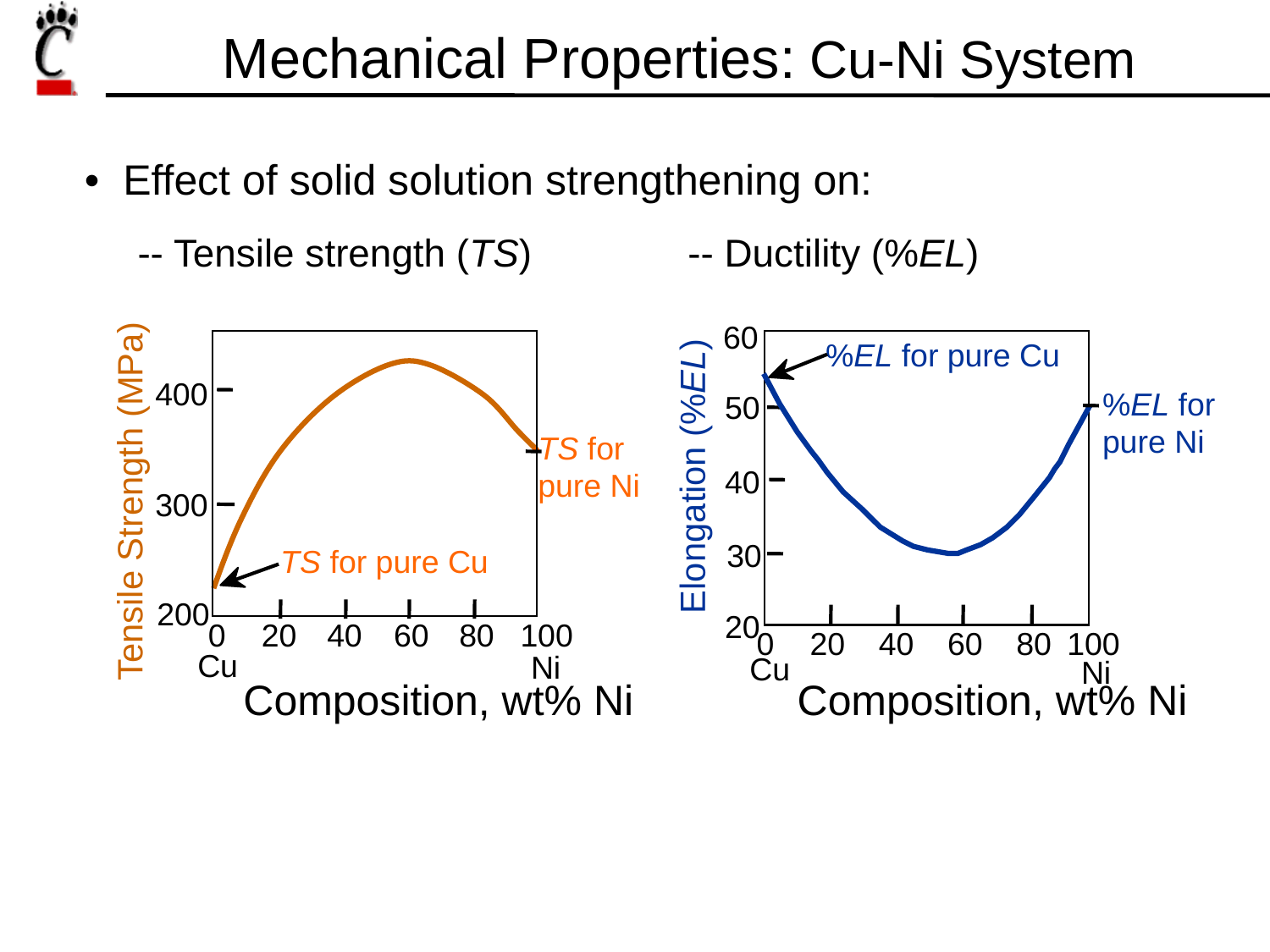

# Mechanical Properties: Cu-Ni System
•  Effect of solid solution strengthening on:
-- Tensile strength (TS)
-- Ductility (%EL)
60

%EL
 for pure Cu

%EL
 for
50

pure Ni
Elongation (%EL)
40

30

20
0
20
40
60
80
100
Cu
Ni
Composition, wt% Ni

400

TS for

pure Ni
Tensile Strength (MPa)
300

TS for pure Cu

200

0
20
40
60
80
100
Cu
Ni
Composition, wt% Ni